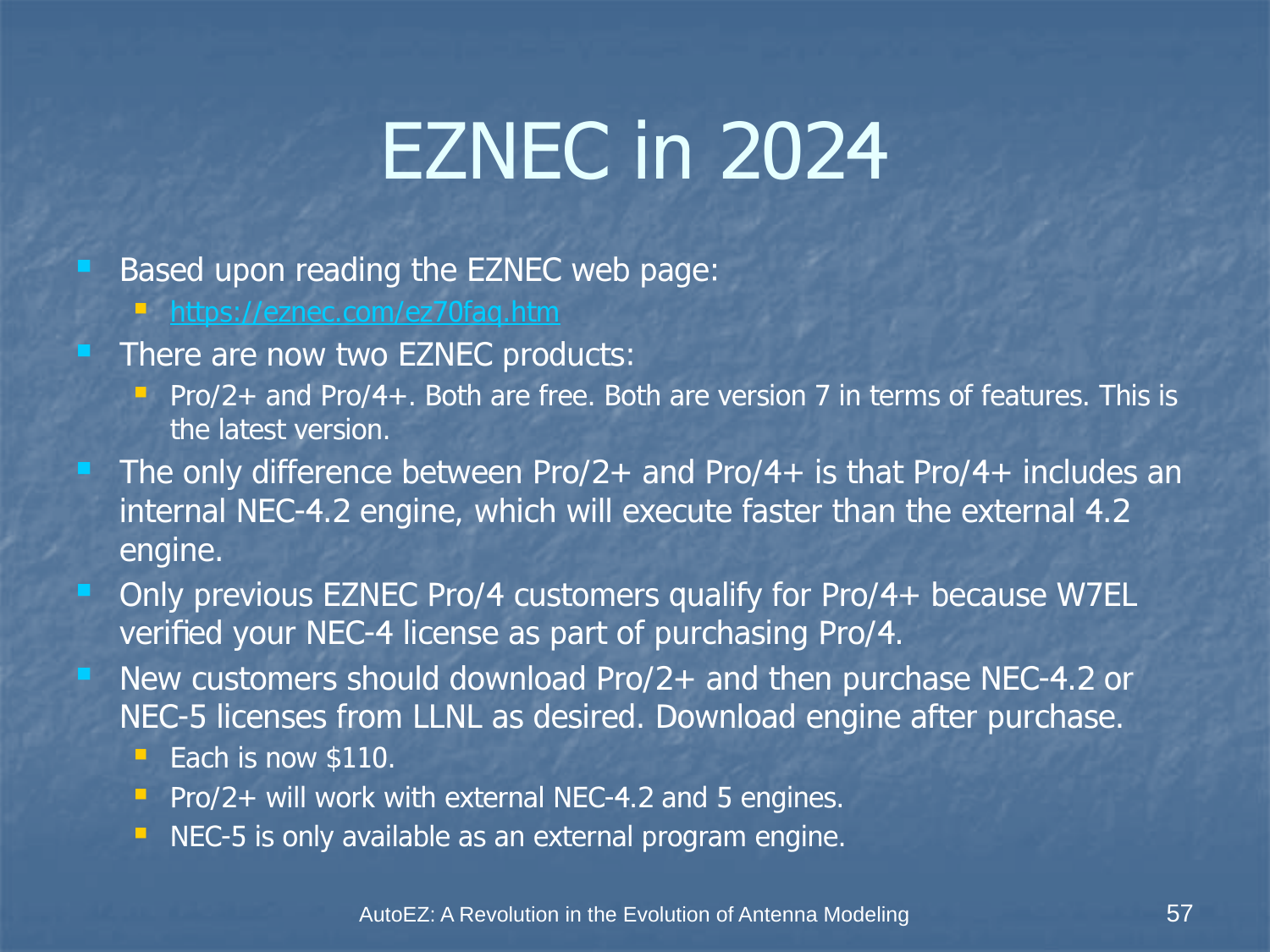

# EZNEC in 2024
Based upon reading the EZNEC web page:
https://eznec.com/ez70faq.htm
There are now two EZNEC products:
Pro/2+ and Pro/4+. Both are free. Both are version 7 in terms of features. This is the latest version.
The only difference between Pro/2+ and Pro/4+ is that Pro/4+ includes an internal NEC-4.2 engine, which will execute faster than the external 4.2 engine.
Only previous EZNEC Pro/4 customers qualify for Pro/4+ because W7EL verified your NEC-4 license as part of purchasing Pro/4.
New customers should download Pro/2+ and then purchase NEC-4.2 or NEC-5 licenses from LLNL as desired. Download engine after purchase.
Each is now $110.
Pro/2+ will work with external NEC-4.2 and 5 engines.
NEC-5 is only available as an external program engine.
AutoEZ: A Revolution in the Evolution of Antenna Modeling
57